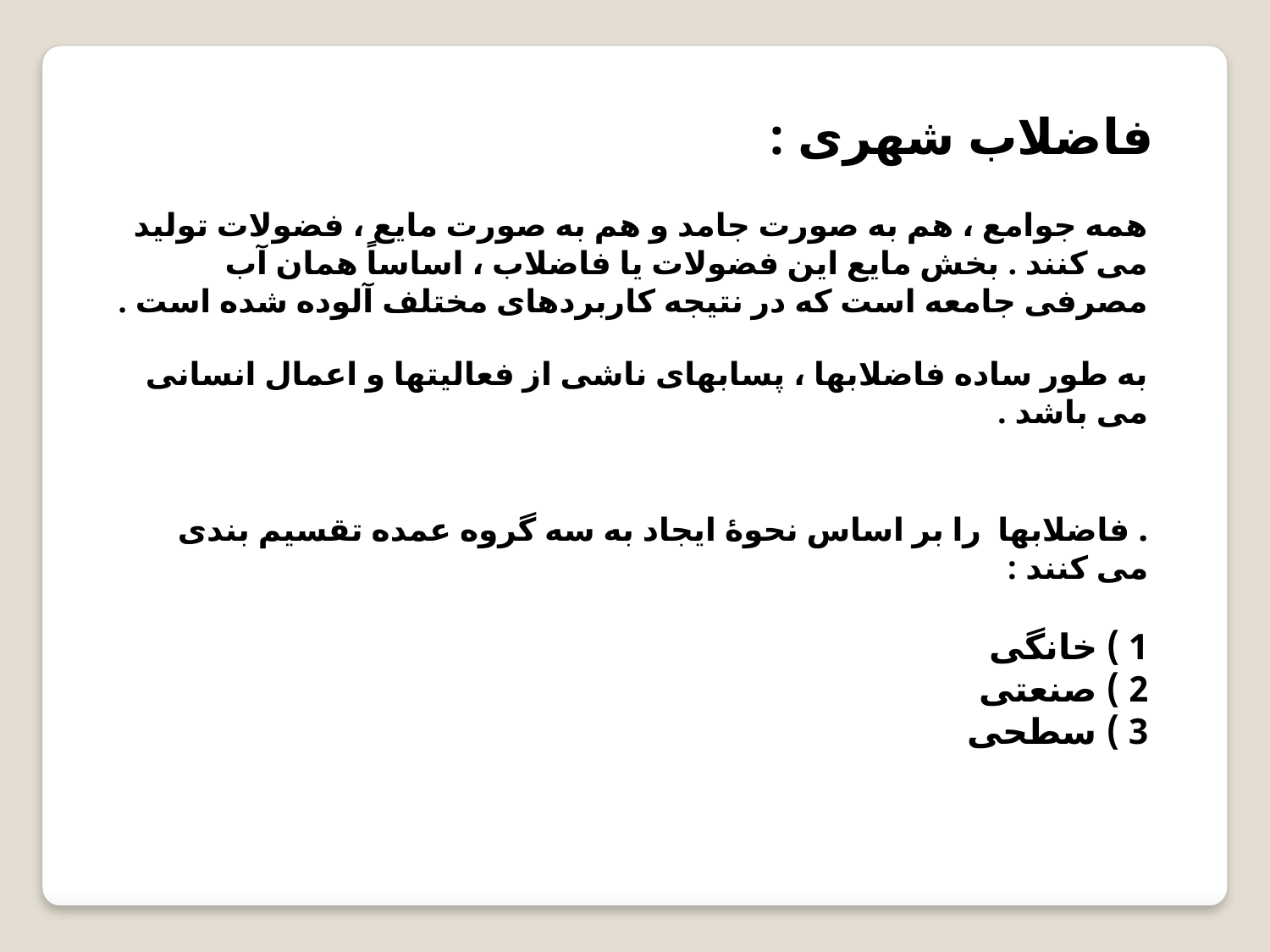

فاضلاب شهری :
همه جوامع ، هم به صورت جامد و هم به صورت مایع ، فضولات تولید می کنند . بخش مایع این فضولات یا فاضلاب ، اساساً همان آب مصرفی جامعه است که در نتیجه کاربردهای مختلف آلوده شده است .
به طور ساده فاضلابها ، پسابهای ناشی از فعالیتها و اعمال انسانی می باشد .

. فاضلابها  را بر اساس نحوۀ ایجاد به سه گروه عمده تقسیم بندی می کنند :

1 ) خانگی
2 ) صنعتی
3 ) سطحی